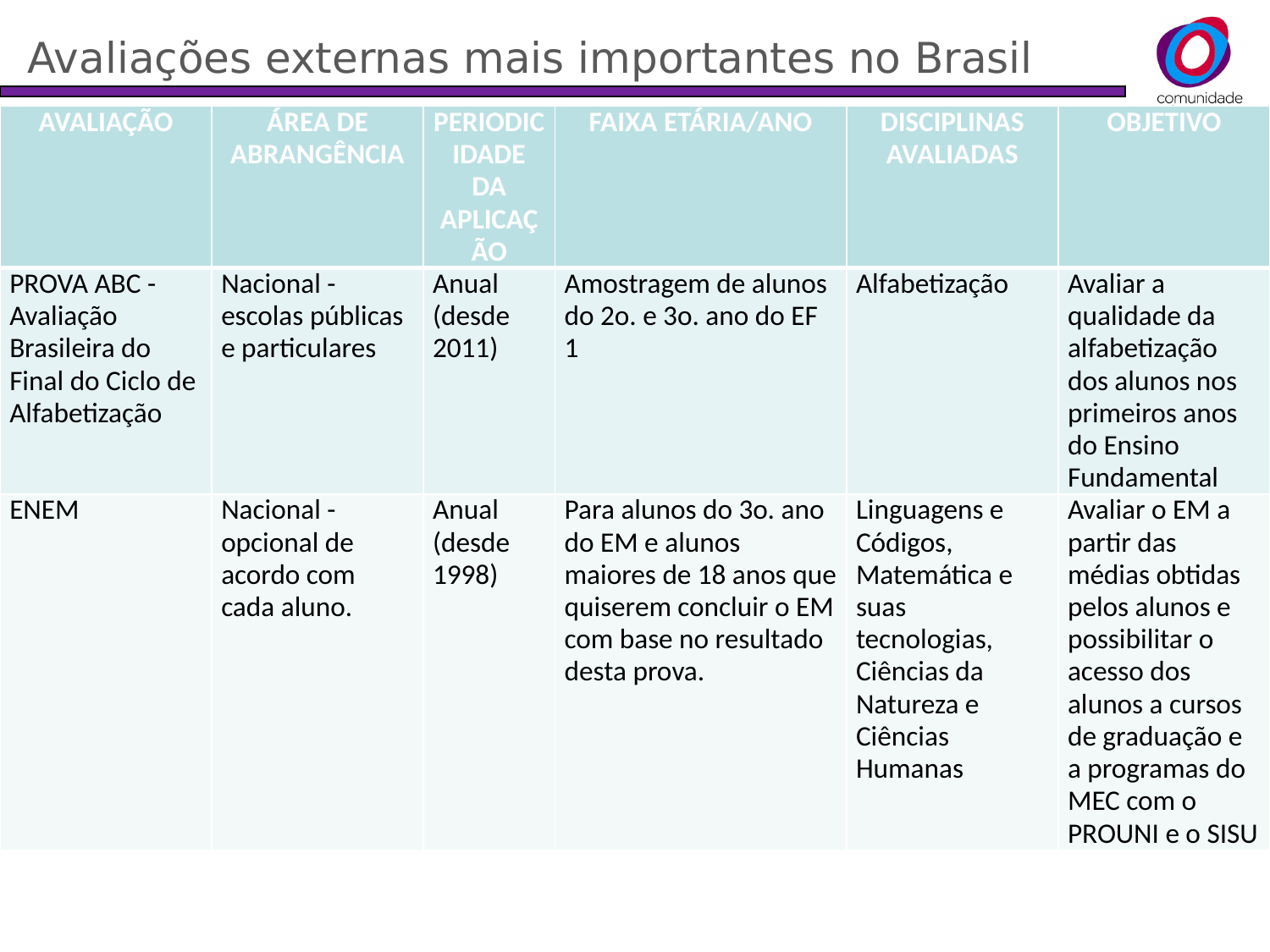

# Avaliações externas mais importantes no Brasil
| AVALIAÇÃO | ÁREA DE ABRANGÊNCIA | PERIODICIDADE DA APLICAÇÃO | FAIXA ETÁRIA/ANO | DISCIPLINAS AVALIADAS | OBJETIVO |
| --- | --- | --- | --- | --- | --- |
| PROVA ABC - Avaliação Brasileira do Final do Ciclo de Alfabetização | Nacional - escolas públicas e particulares | Anual (desde 2011) | Amostragem de alunos do 2o. e 3o. ano do EF 1 | Alfabetização | Avaliar a qualidade da alfabetização dos alunos nos primeiros anos do Ensino Fundamental |
| ENEM | Nacional - opcional de acordo com cada aluno. | Anual (desde 1998) | Para alunos do 3o. ano do EM e alunos maiores de 18 anos que quiserem concluir o EM com base no resultado desta prova. | Linguagens e Códigos, Matemática e suas tecnologias, Ciências da Natureza e Ciências Humanas | Avaliar o EM a partir das médias obtidas pelos alunos e possibilitar o acesso dos alunos a cursos de graduação e a programas do MEC com o PROUNI e o SISU |